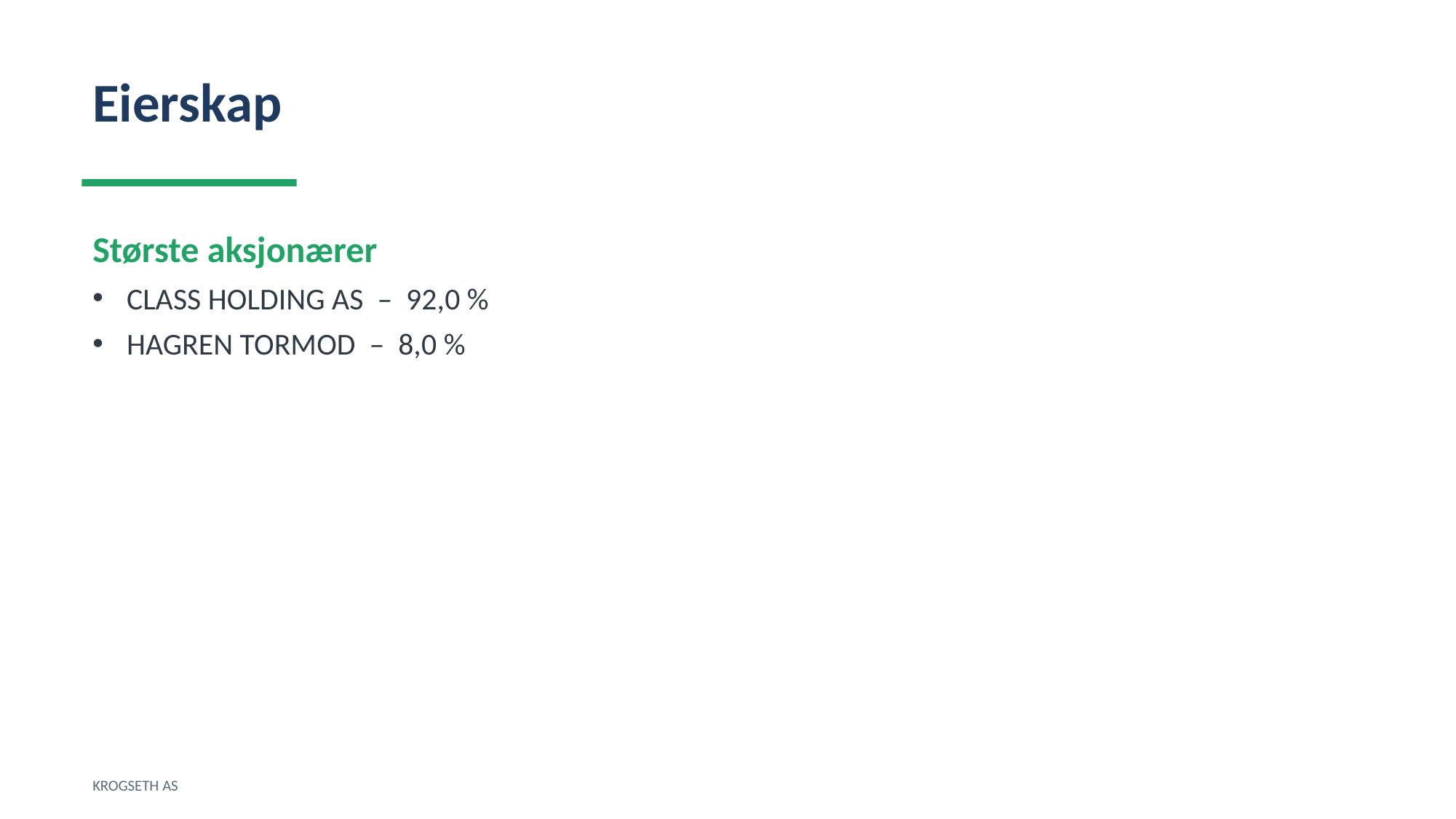

Eierskap

Største aksjonærer
CLASS HOLDING AS  –  92,0 %
HAGREN TORMOD  –  8,0 %
KROGSETH AS